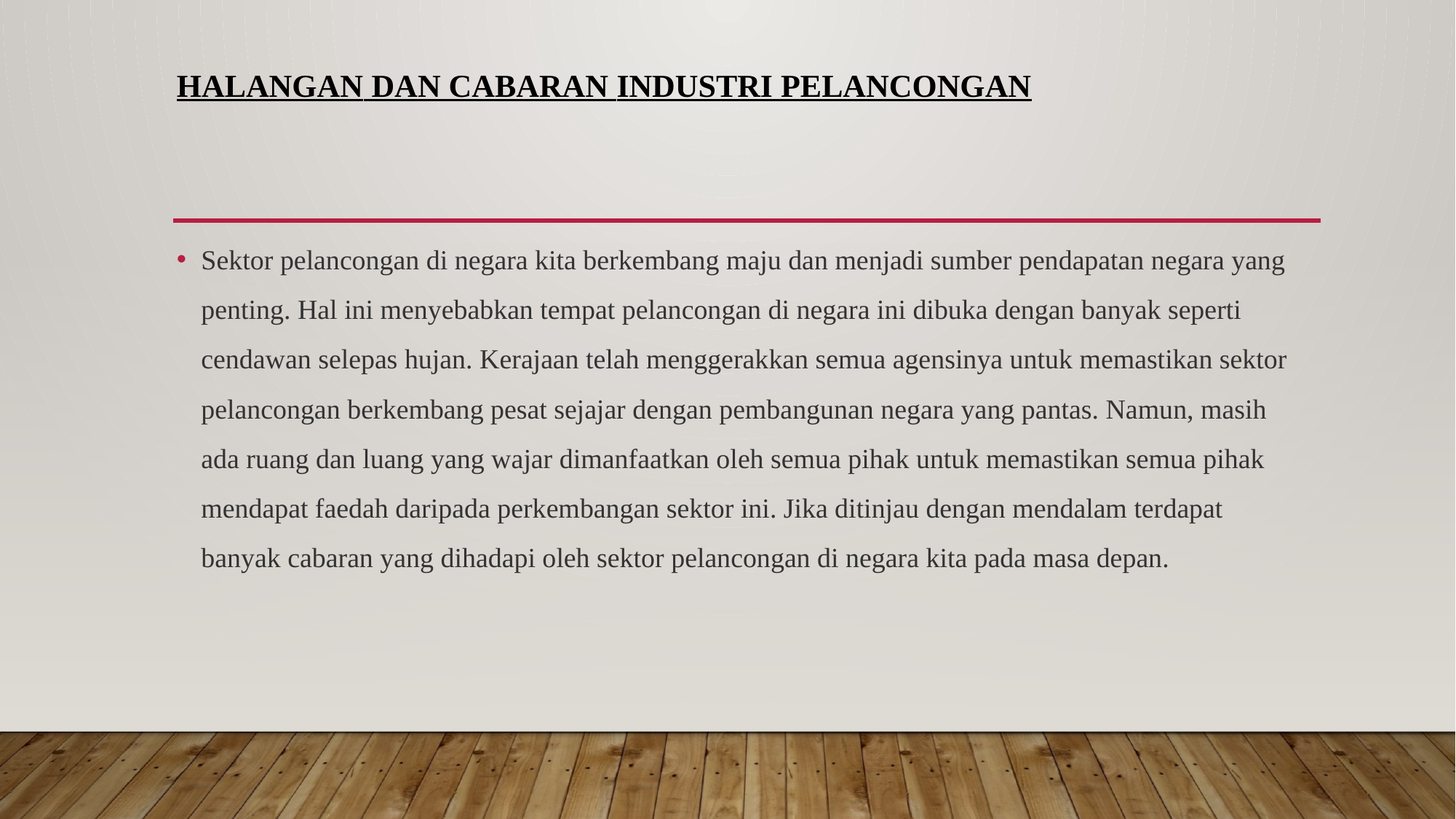

# Halangan dan Cabaran Industri Pelancongan
Sektor pelancongan di negara kita berkembang maju dan menjadi sumber pendapatan negara yang penting. Hal ini menyebabkan tempat pelancongan di negara ini dibuka dengan banyak seperti cendawan selepas hujan. Kerajaan telah menggerakkan semua agensinya untuk memastikan sektor pelancongan berkembang pesat sejajar dengan pembangunan negara yang pantas. Namun, masih ada ruang dan luang yang wajar dimanfaatkan oleh semua pihak untuk memastikan semua pihak mendapat faedah daripada perkembangan sektor ini. Jika ditinjau dengan mendalam terdapat banyak cabaran yang dihadapi oleh sektor pelancongan di negara kita pada masa depan.